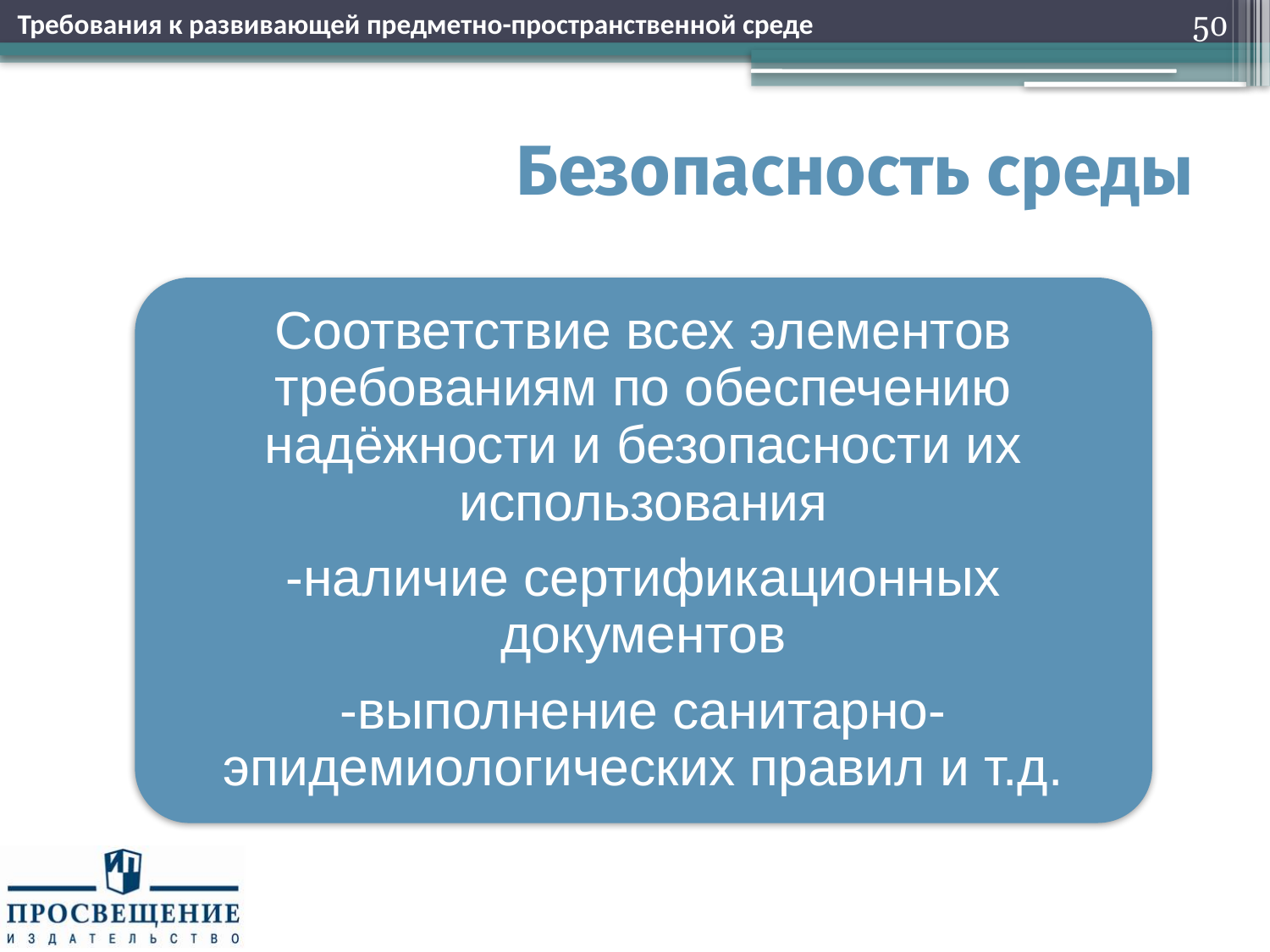

Требования к развивающей предметно-пространственной среде
50
# Безопасность среды
Соответствие всех элементов требованиям по обеспечению надёжности и безопасности их использования
-наличие сертификационных документов
-выполнение санитарно-эпидемиологических правил и т.д.